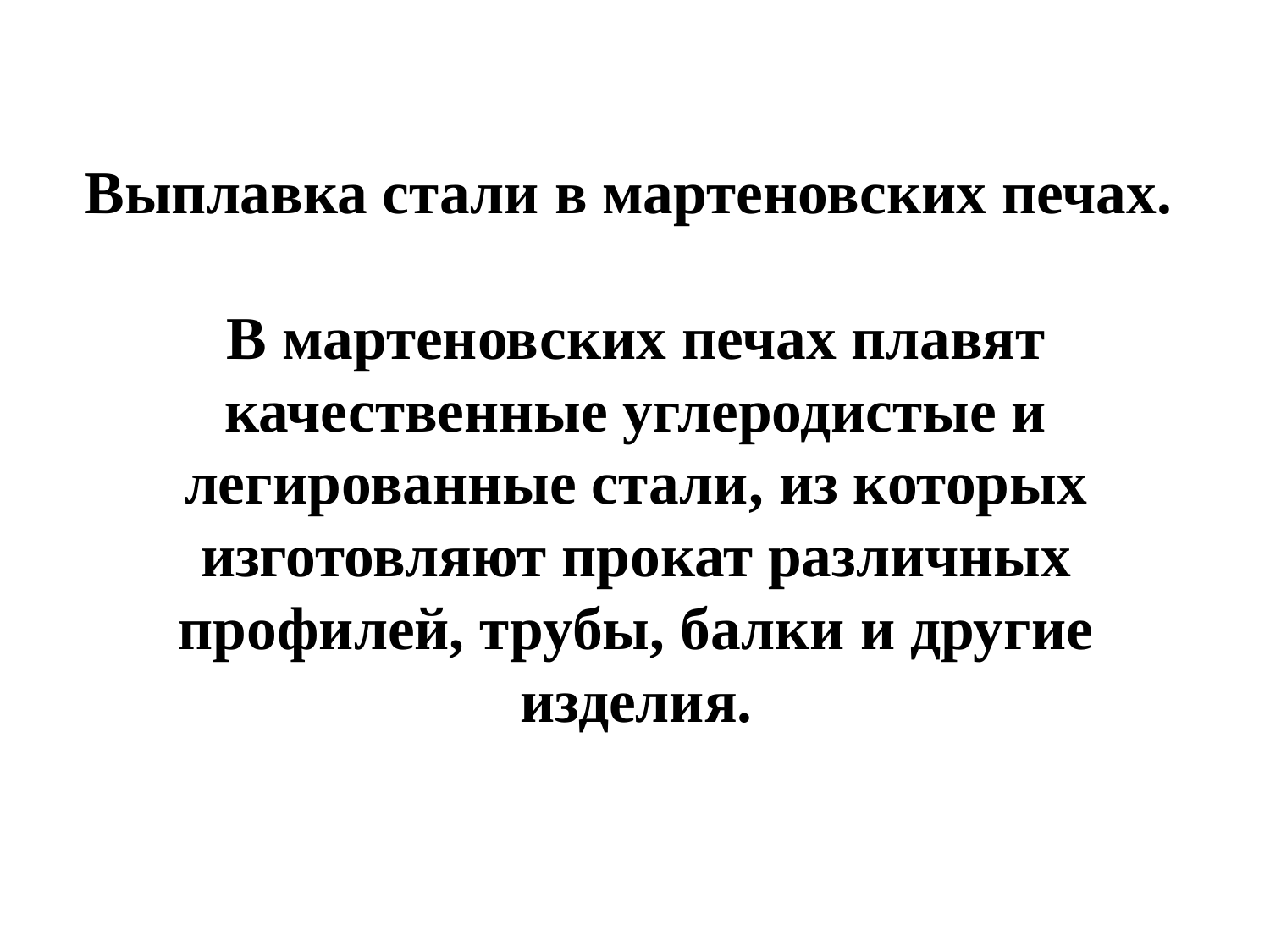

# Выплавка стали в мартеновских печах.   В мартеновских печах плавят качественные углеродистые и легированные стали, из которых изготовляют прокат различных профилей, трубы, балки и другие изделия.